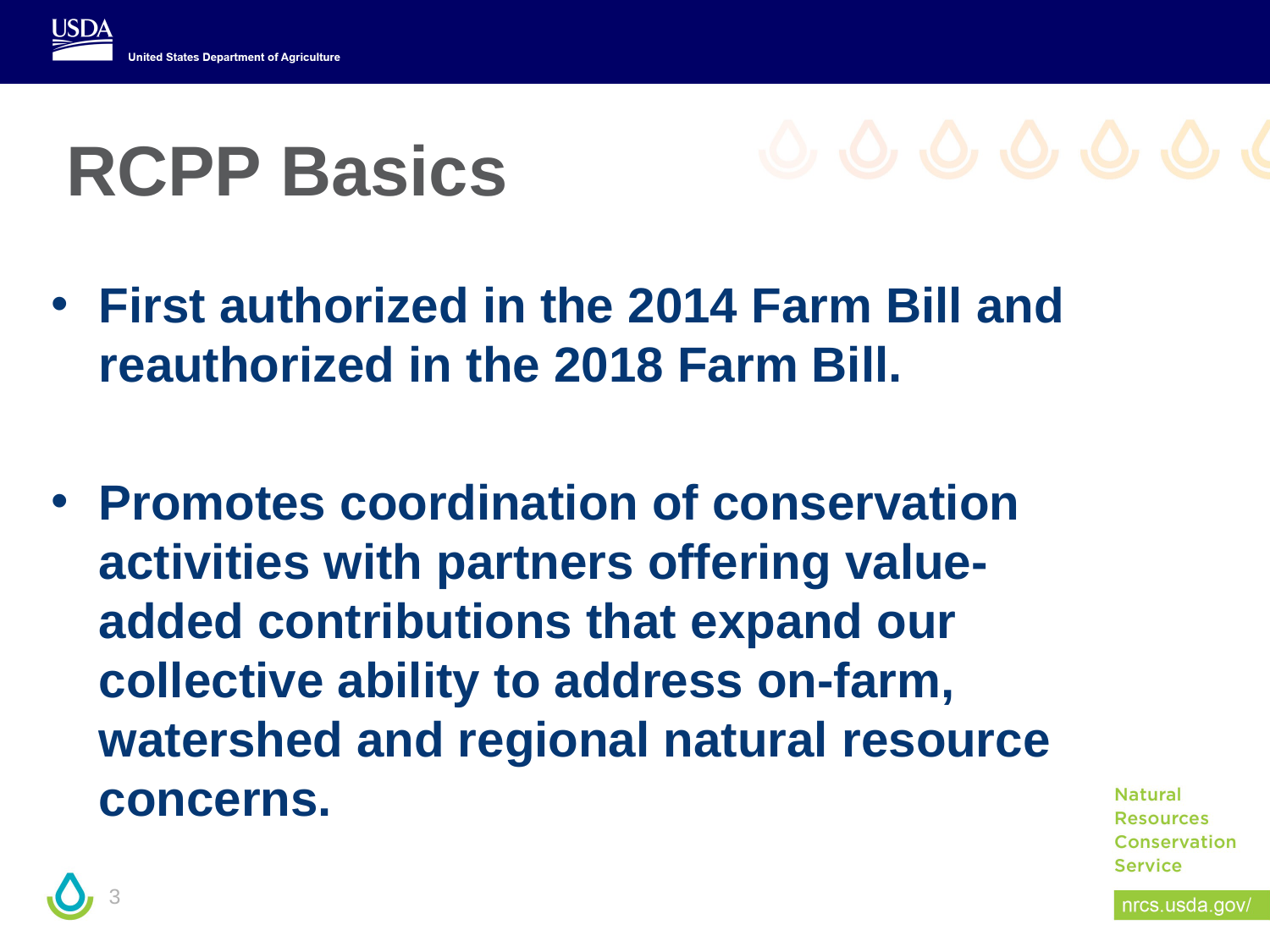

# RCPP Basics

First authorized in the 2014 Farm Bill and reauthorized in the 2018 Farm Bill.

Promotes coordination of conservation activities with partners offering value-added contributions that expand our collective ability to address on-farm, watershed and regional natural resource concerns.
3